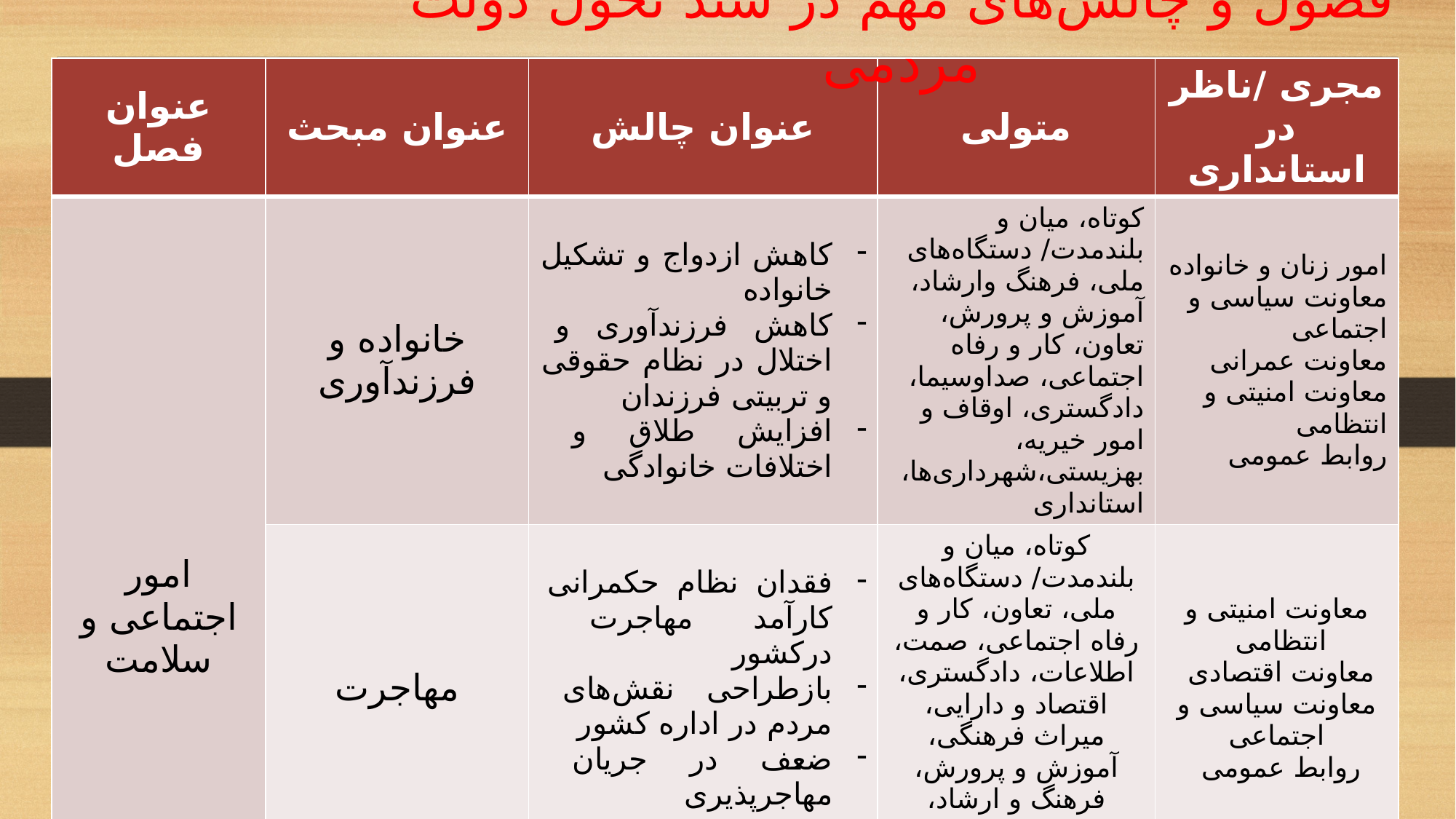

فصول و چالش‌های مهم در سند تحول دولت مردمی
| عنوان فصل | عنوان مبحث | عنوان چالش | متولی | مجری /ناظر در استانداری |
| --- | --- | --- | --- | --- |
| امور اجتماعی و سلامت | خانواده و فرزندآوری | کاهش ازدواج و تشکیل خانواده کاهش فرزندآوری و اختلال در نظام حقوقی و تربیتی فرزندان افزایش طلاق و اختلافات خانوادگی | کوتاه، میان و بلندمدت/ دستگاه‌های ملی، فرهنگ وارشاد، آموزش و پرورش، تعاون، کار و رفاه اجتماعی، صداوسیما، دادگستری، اوقاف و امور خیریه، بهزیستی،شهرداری‌ها، استانداری | امور زنان و خانواده معاونت سیاسی و اجتماعی معاونت عمرانی معاونت امنیتی و انتظامی روابط عمومی |
|  | مهاجرت | فقدان نظام حکمرانی کارآمد مهاجرت درکشور بازطراحی نقش‌های مردم در اداره کشور ضعف در جریان مهاجرپذیری | کوتاه، میان و بلندمدت/ دستگاه‌های ملی، تعاون، کار و رفاه اجتماعی، صمت، اطلاعات، دادگستری، اقتصاد و دارایی، میراث فرهنگی، آموزش و پرورش، فرهنگ و ارشاد، ورزش و جوانان | معاونت امنیتی و انتظامی معاونت اقتصادی معاونت سیاسی و اجتماعی روابط عمومی |
|  | سلامت | درمان‌محوری نظام سلامت و بی‌توجهی به پیشگیری | میان مدت/ ورزش و جوانان، فرهنگ و ارشاد، بهداشت و درمان | معاونت عمرانی معاونت سیاسی و اجتماعی معاونت توسعه مدیریت و منابع/ روابط عمومی امور زنان و خانواده |